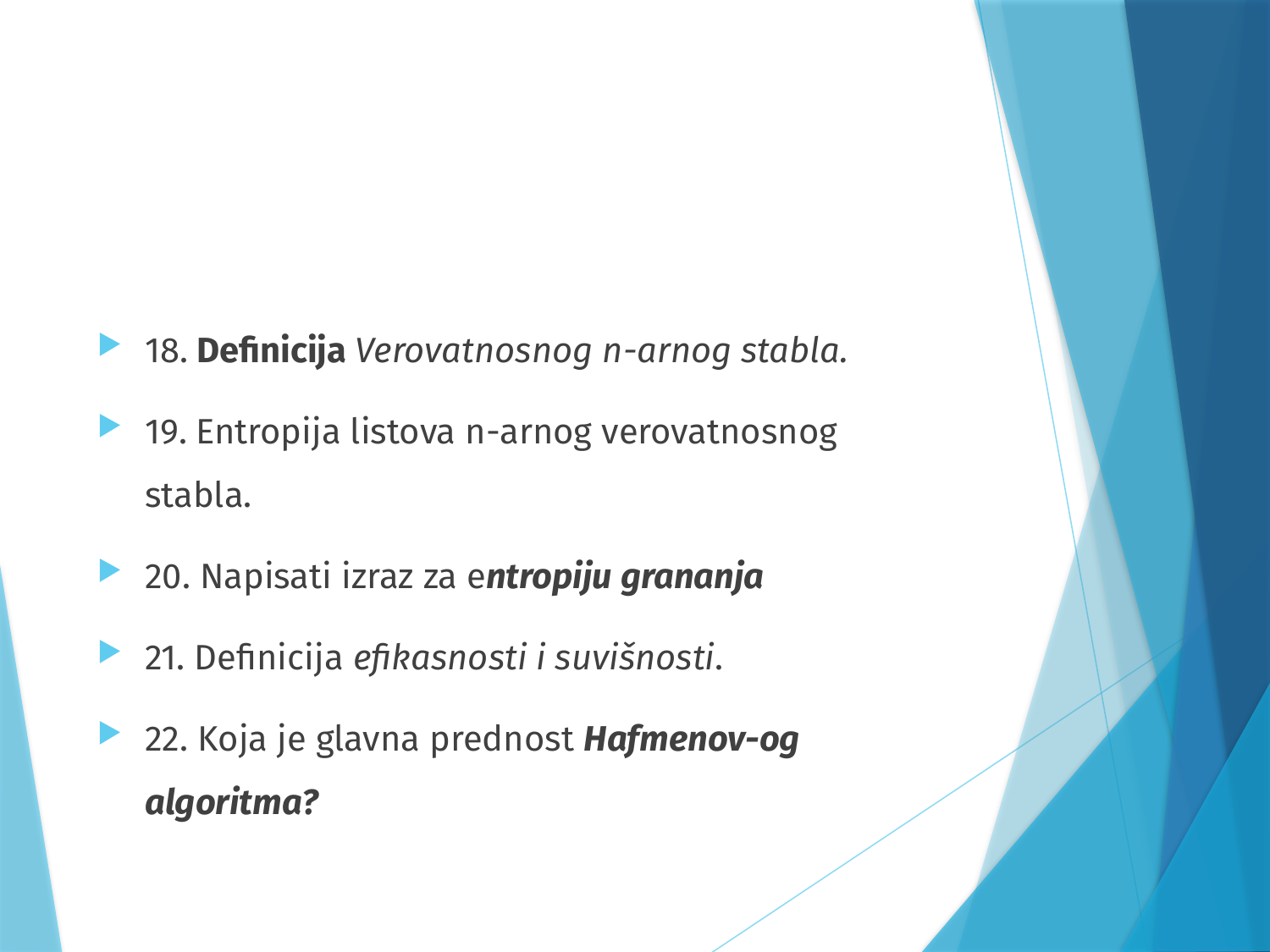

#
18. Definicija Verovatnosnog n-arnog stabla.
19. Entropija listova n-arnog verovatnosnog stabla.
20. Napisati izraz za entropiju grananja
21. Definicija efikasnosti i suvišnosti.
22. Koja je glavna prednost Hafmenov-og algoritma?